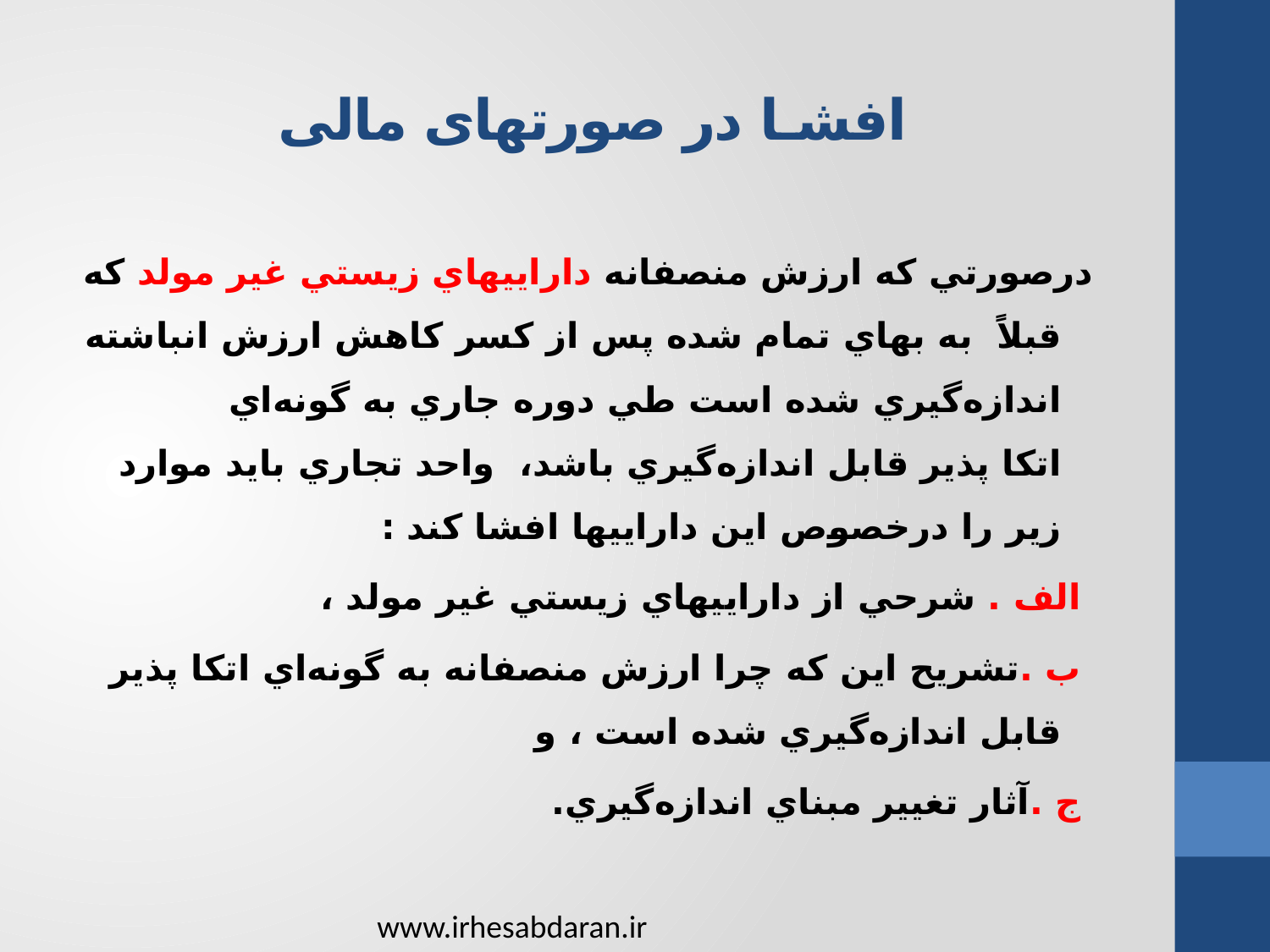

# افشـا در صورتهای مالی
درصورتي‌ كه‌ ارزش‌ منصفانه‌ داراييهاي‌ زيستي‌ غير مولد كه‌ قبلاً  به‌ بهاي‌ تمام‌ شده‌ پس‌ از كسر كاهش‌ ارزش‌ انباشته‌ اندازه‌گيري‌ شده‌ است‌ طي‌ دوره‌ جاري‌ به‌ گونه‌اي‌ اتكا پذير قابل‌ اندازه‌گيري‌ باشد،  واحد تجاري‌ بايد موارد زير را درخصوص‌ اين‌ داراييها افشا كند :
 الف‌ . شرحي‌ از داراييهاي‌ زيستي‌ غير مولد ،
 ب‌ .تشريح‌ اين‌ كه‌ چرا ارزش‌ منصفانه‌ به‌ گونه‌اي‌ اتكا پذير قابل‌ اندازه‌گيري‌ شده‌ است‌ ، و
 ج‌ .آثار تغيير مبناي‌ اندازه‌گيري‌.
www.irhesabdaran.ir